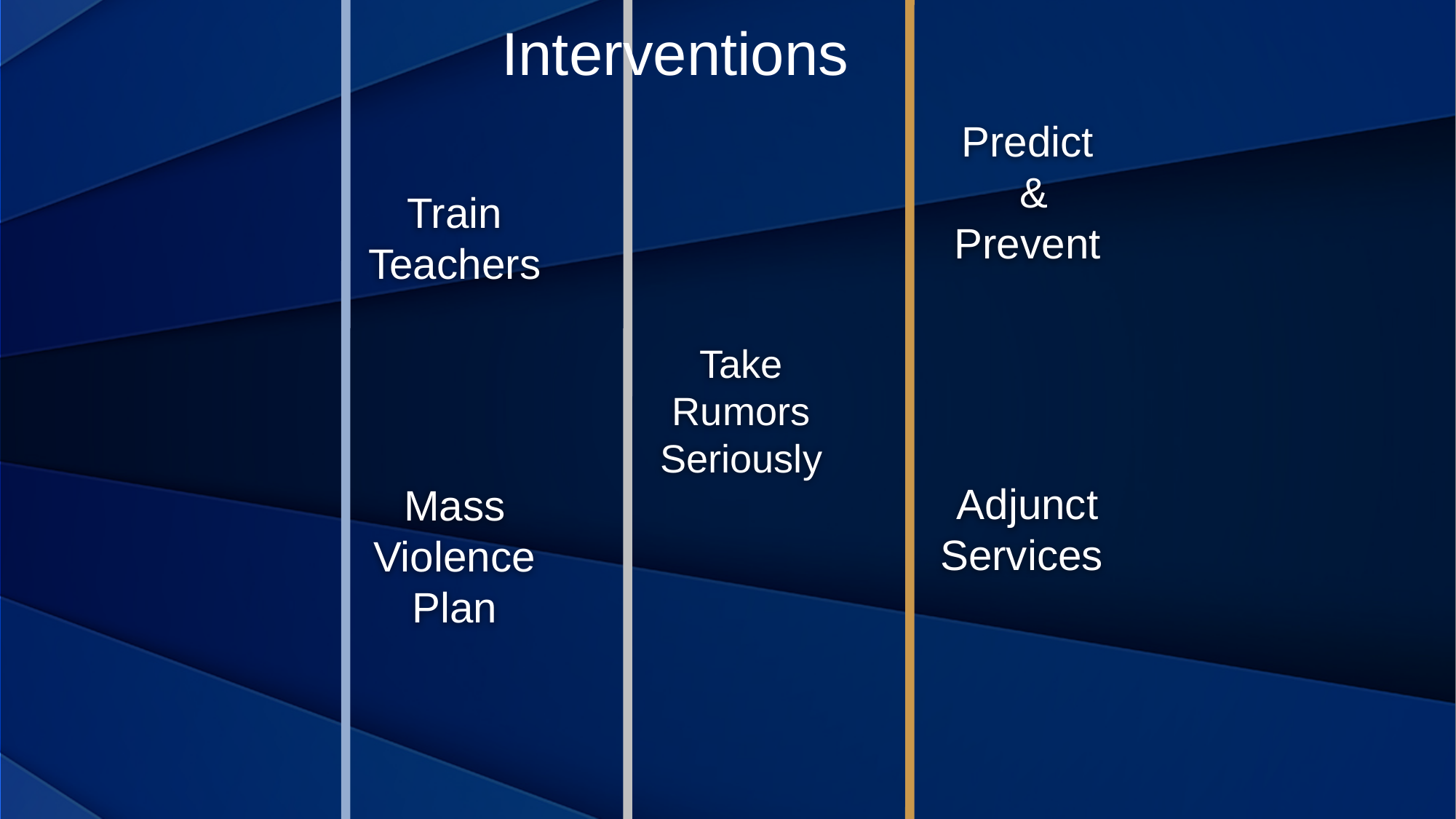

Interventions

Predict
 &
Prevent

Train Teachers

Take Rumors Seriously
Adjunct Services

Mass Violence
Plan